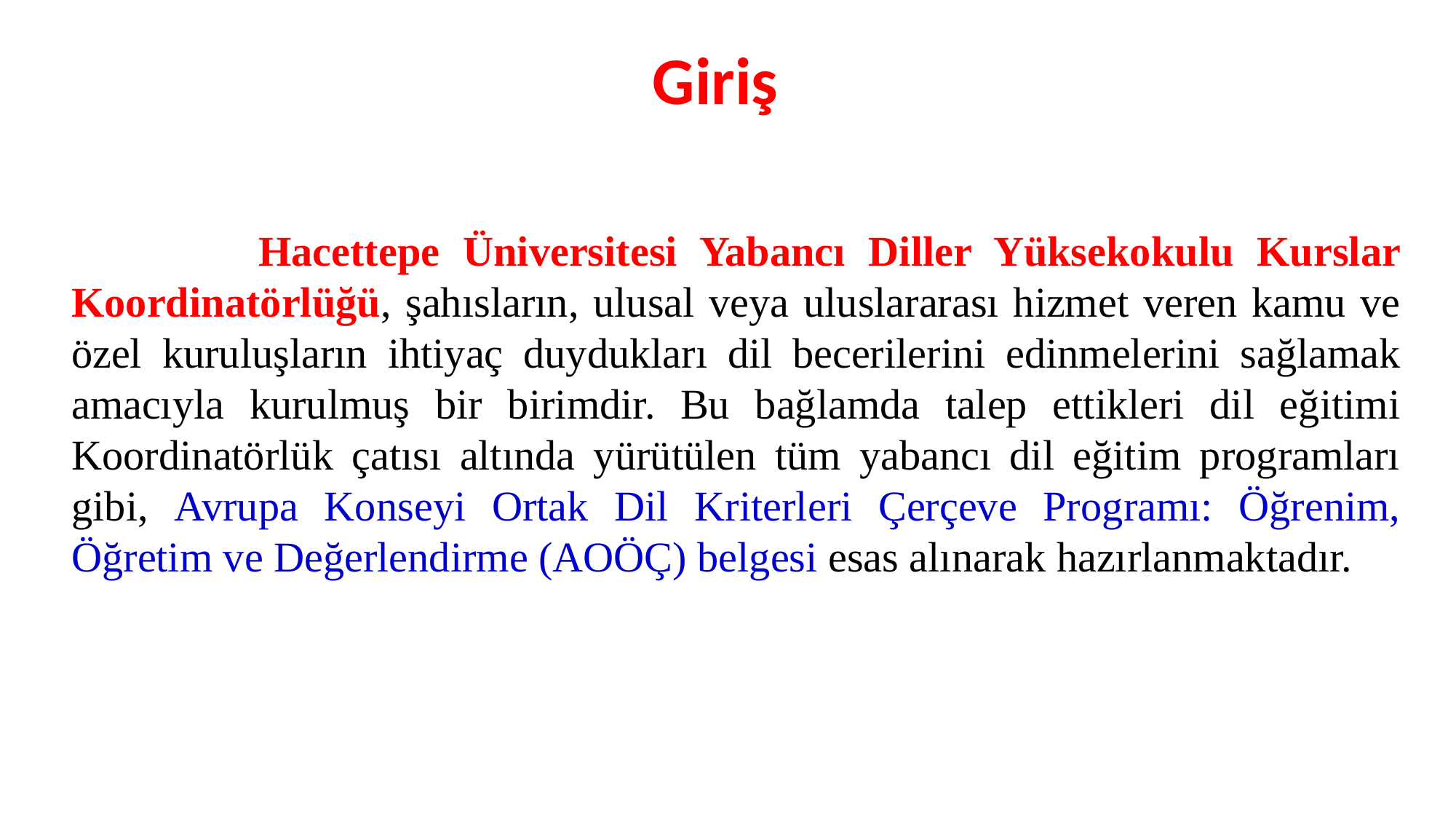

Giriş
        Hacettepe Üniversitesi Yabancı Diller Yüksekokulu Kurslar Koordinatörlüğü, şahısların, ulusal veya uluslararası hizmet veren kamu ve özel kuruluşların ihtiyaç duydukları dil becerilerini edinmelerini sağlamak amacıyla kurulmuş bir birimdir. Bu bağlamda talep ettikleri dil eğitimi Koordinatörlük çatısı altında yürütülen tüm yabancı dil eğitim programları gibi, Avrupa Konseyi Ortak Dil Kriterleri Çerçeve Programı: Öğrenim, Öğretim ve Değerlendirme (AOÖÇ) belgesi esas alınarak hazırlanmaktadır.